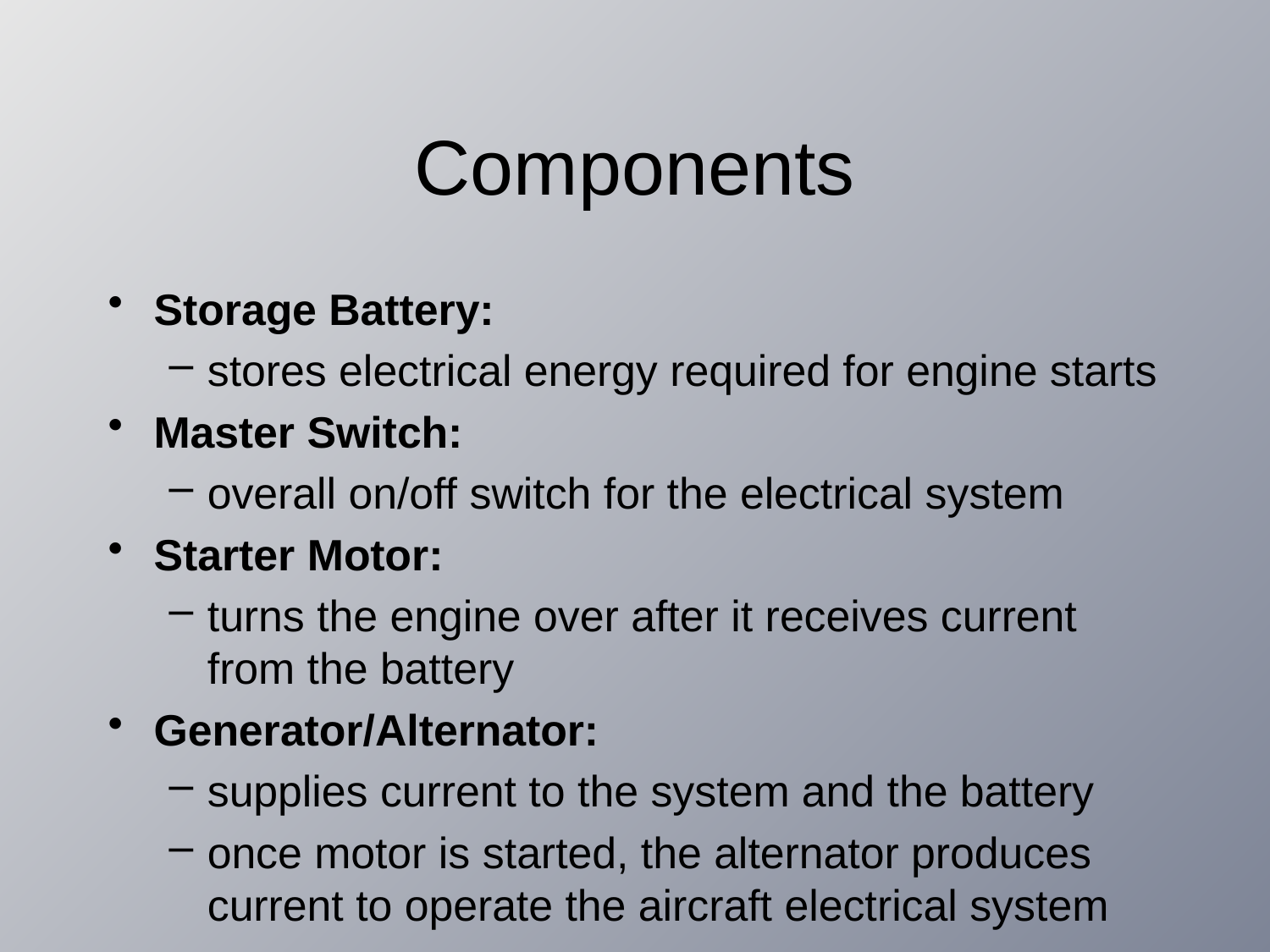

# Components
Storage Battery:
stores electrical energy required for engine starts
Master Switch:
overall on/off switch for the electrical system
Starter Motor:
turns the engine over after it receives current from the battery
Generator/Alternator:
supplies current to the system and the battery
once motor is started, the alternator produces current to operate the aircraft electrical system